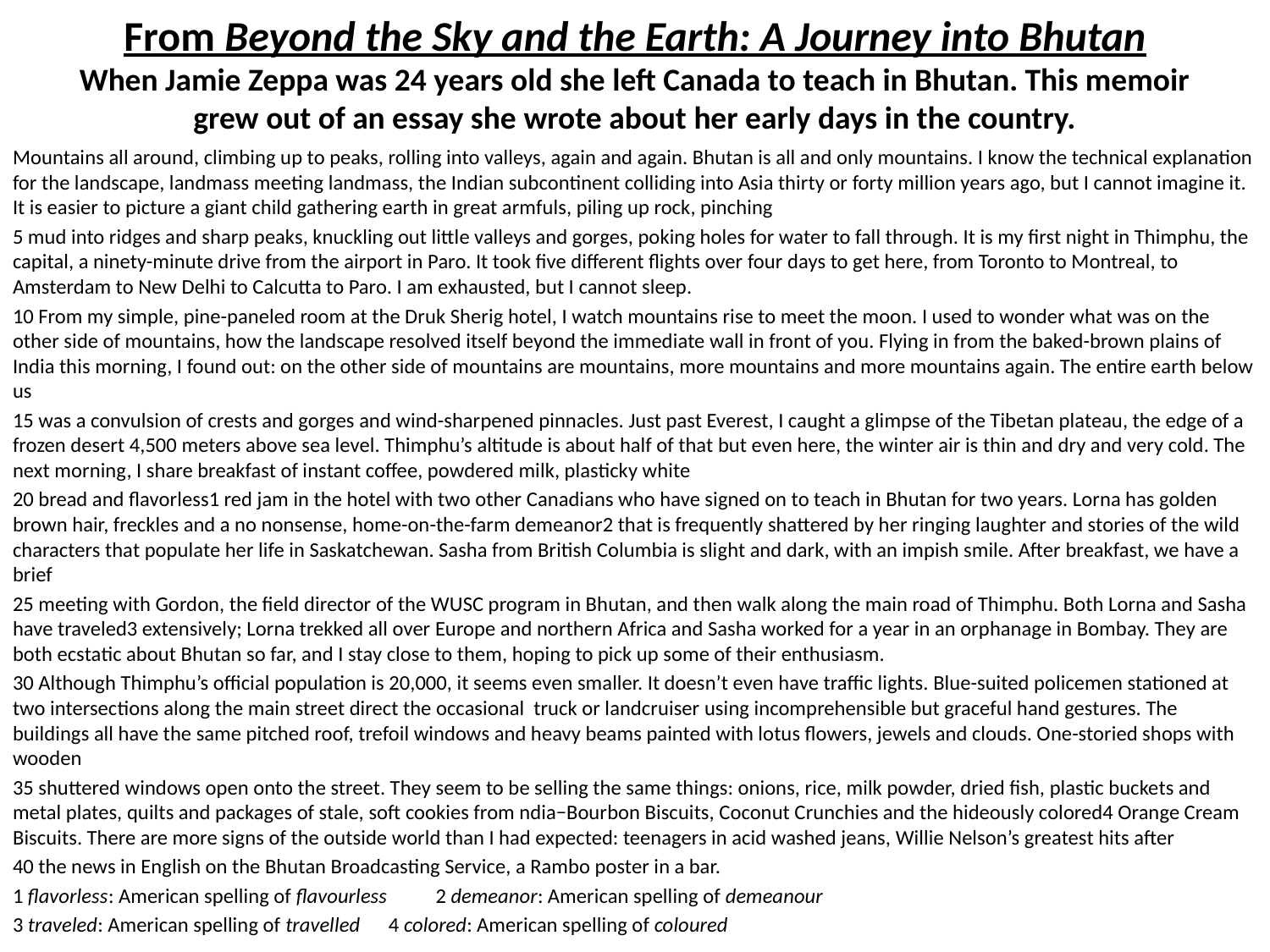

# From Beyond the Sky and the Earth: A Journey into Bhutan When Jamie Zeppa was 24 years old she left Canada to teach in Bhutan. This memoir grew out of an essay she wrote about her early days in the country.
Mountains all around, climbing up to peaks, rolling into valleys, again and again. Bhutan is all and only mountains. I know the technical explanation for the landscape, landmass meeting landmass, the Indian subcontinent colliding into Asia thirty or forty million years ago, but I cannot imagine it. It is easier to picture a giant child gathering earth in great armfuls, piling up rock, pinching
5 mud into ridges and sharp peaks, knuckling out little valleys and gorges, poking holes for water to fall through. It is my first night in Thimphu, the capital, a ninety-minute drive from the airport in Paro. It took five different flights over four days to get here, from Toronto to Montreal, to Amsterdam to New Delhi to Calcutta to Paro. I am exhausted, but I cannot sleep.
10 From my simple, pine-paneled room at the Druk Sherig hotel, I watch mountains rise to meet the moon. I used to wonder what was on the other side of mountains, how the landscape resolved itself beyond the immediate wall in front of you. Flying in from the baked-brown plains of India this morning, I found out: on the other side of mountains are mountains, more mountains and more mountains again. The entire earth below us
15 was a convulsion of crests and gorges and wind-sharpened pinnacles. Just past Everest, I caught a glimpse of the Tibetan plateau, the edge of a frozen desert 4,500 meters above sea level. Thimphu’s altitude is about half of that but even here, the winter air is thin and dry and very cold. The next morning, I share breakfast of instant coffee, powdered milk, plasticky white
20 bread and flavorless1 red jam in the hotel with two other Canadians who have signed on to teach in Bhutan for two years. Lorna has golden brown hair, freckles and a no nonsense, home-on-the-farm demeanor2 that is frequently shattered by her ringing laughter and stories of the wild characters that populate her life in Saskatchewan. Sasha from British Columbia is slight and dark, with an impish smile. After breakfast, we have a brief
25 meeting with Gordon, the field director of the WUSC program in Bhutan, and then walk along the main road of Thimphu. Both Lorna and Sasha have traveled3 extensively; Lorna trekked all over Europe and northern Africa and Sasha worked for a year in an orphanage in Bombay. They are both ecstatic about Bhutan so far, and I stay close to them, hoping to pick up some of their enthusiasm.
30 Although Thimphu’s official population is 20,000, it seems even smaller. It doesn’t even have traffic lights. Blue-suited policemen stationed at two intersections along the main street direct the occasional  truck or landcruiser using incomprehensible but graceful hand gestures. The buildings all have the same pitched roof, trefoil windows and heavy beams painted with lotus flowers, jewels and clouds. One-storied shops with wooden
35 shuttered windows open onto the street. They seem to be selling the same things: onions, rice, milk powder, dried fish, plastic buckets and metal plates, quilts and packages of stale, soft cookies from ndia−Bourbon Biscuits, Coconut Crunchies and the hideously colored4 Orange Cream Biscuits. There are more signs of the outside world than I had expected: teenagers in acid washed jeans, Willie Nelson’s greatest hits after
40 the news in English on the Bhutan Broadcasting Service, a Rambo poster in a bar.
1 flavorless: American spelling of flavourless 	2 demeanor: American spelling of demeanour
3 traveled: American spelling of travelled 	4 colored: American spelling of coloured